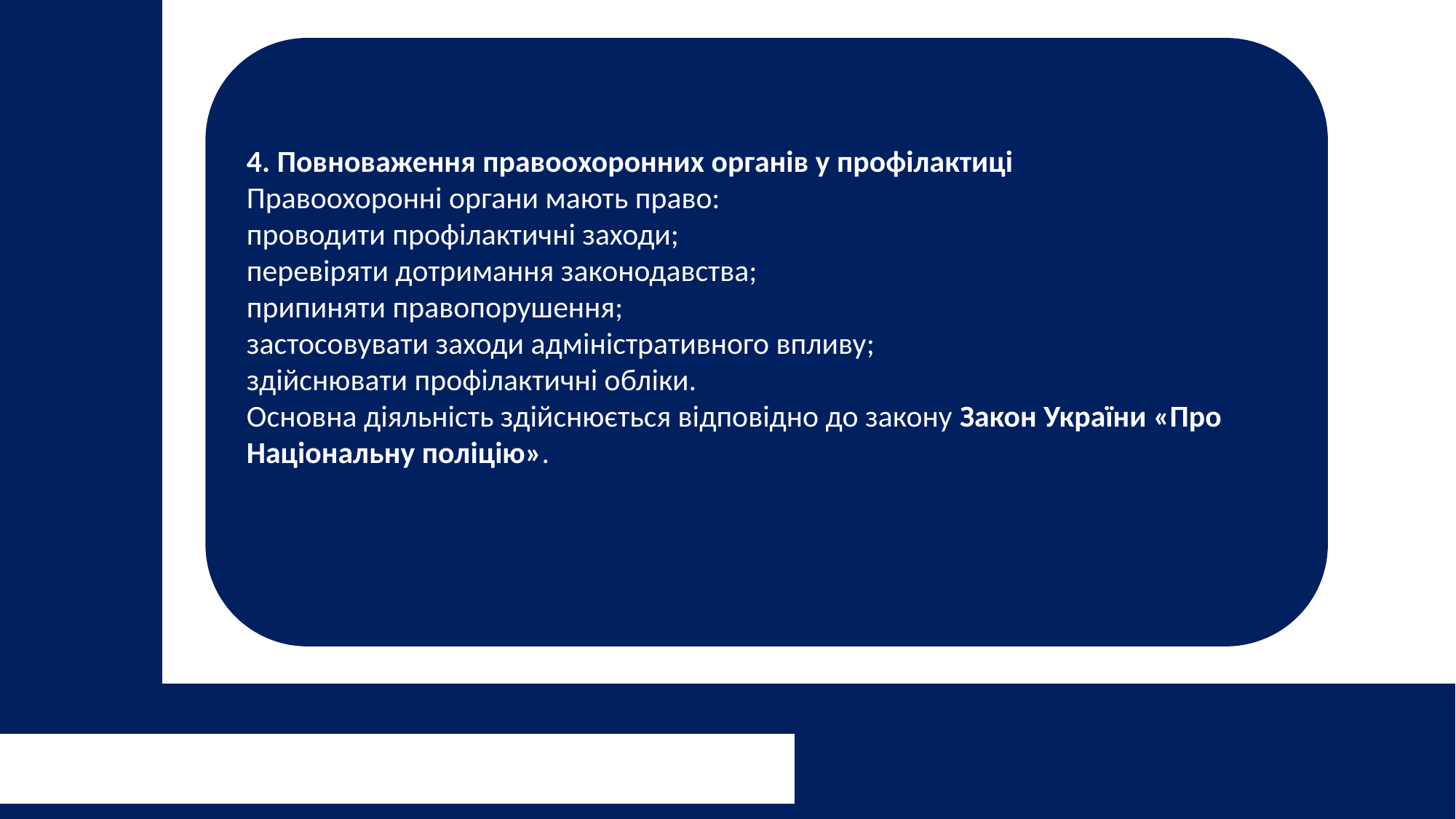

4. Повноваження правоохоронних органів у профілактиці
Правоохоронні органи мають право:
проводити профілактичні заходи;
перевіряти дотримання законодавства;
припиняти правопорушення;
застосовувати заходи адміністративного впливу;
здійснювати профілактичні обліки.
Основна діяльність здійснюється відповідно до закону Закон України «Про Національну поліцію».